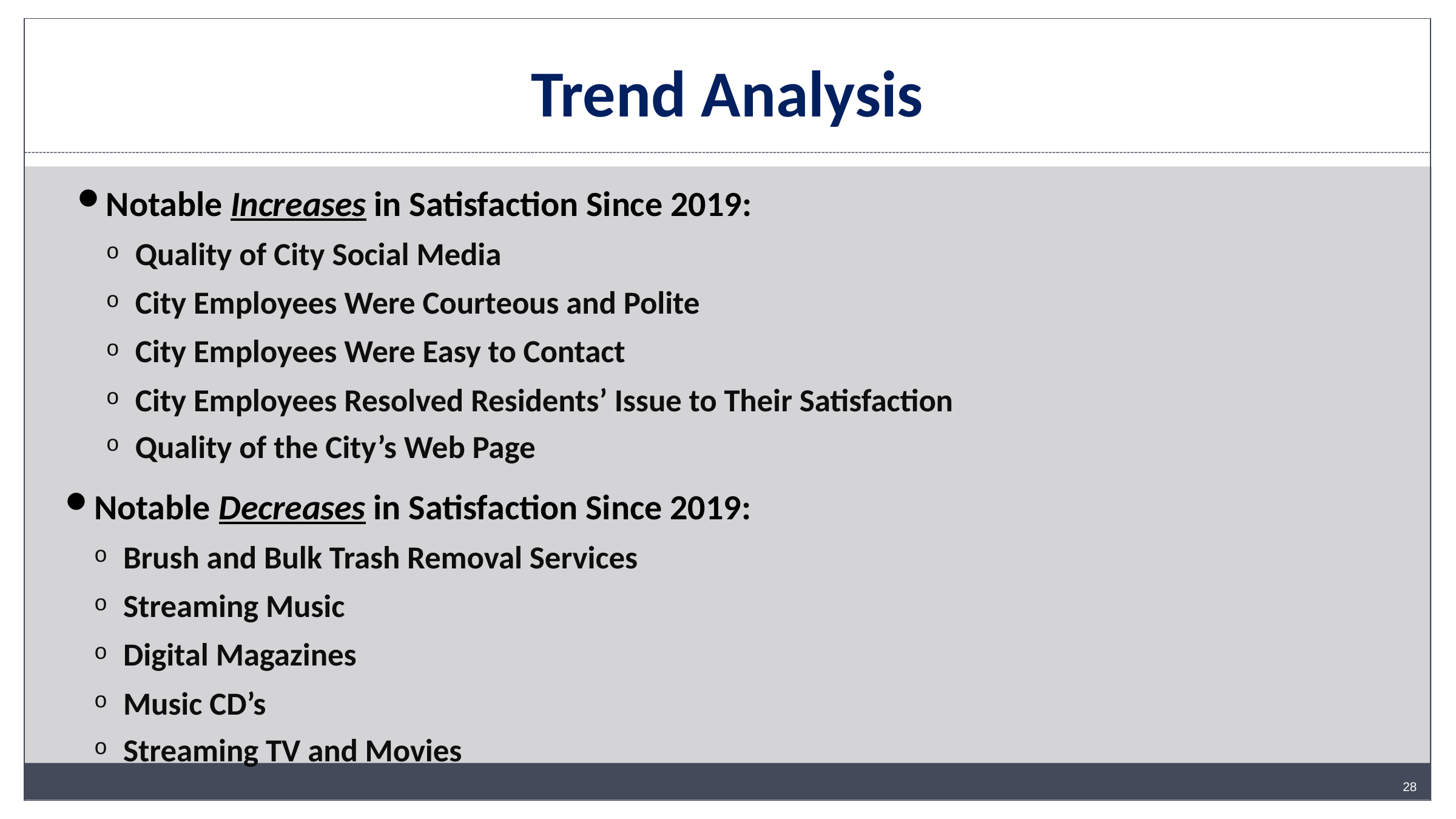

# Trend Analysis
Notable Increases in Satisfaction Since 2019:
Quality of City Social Media
City Employees Were Courteous and Polite
City Employees Were Easy to Contact
City Employees Resolved Residents’ Issue to Their Satisfaction
Quality of the City’s Web Page

Notable Decreases in Satisfaction Since 2019:
Brush and Bulk Trash Removal Services
Streaming Music
Digital Magazines
Music CD’s
Streaming TV and Movies

28